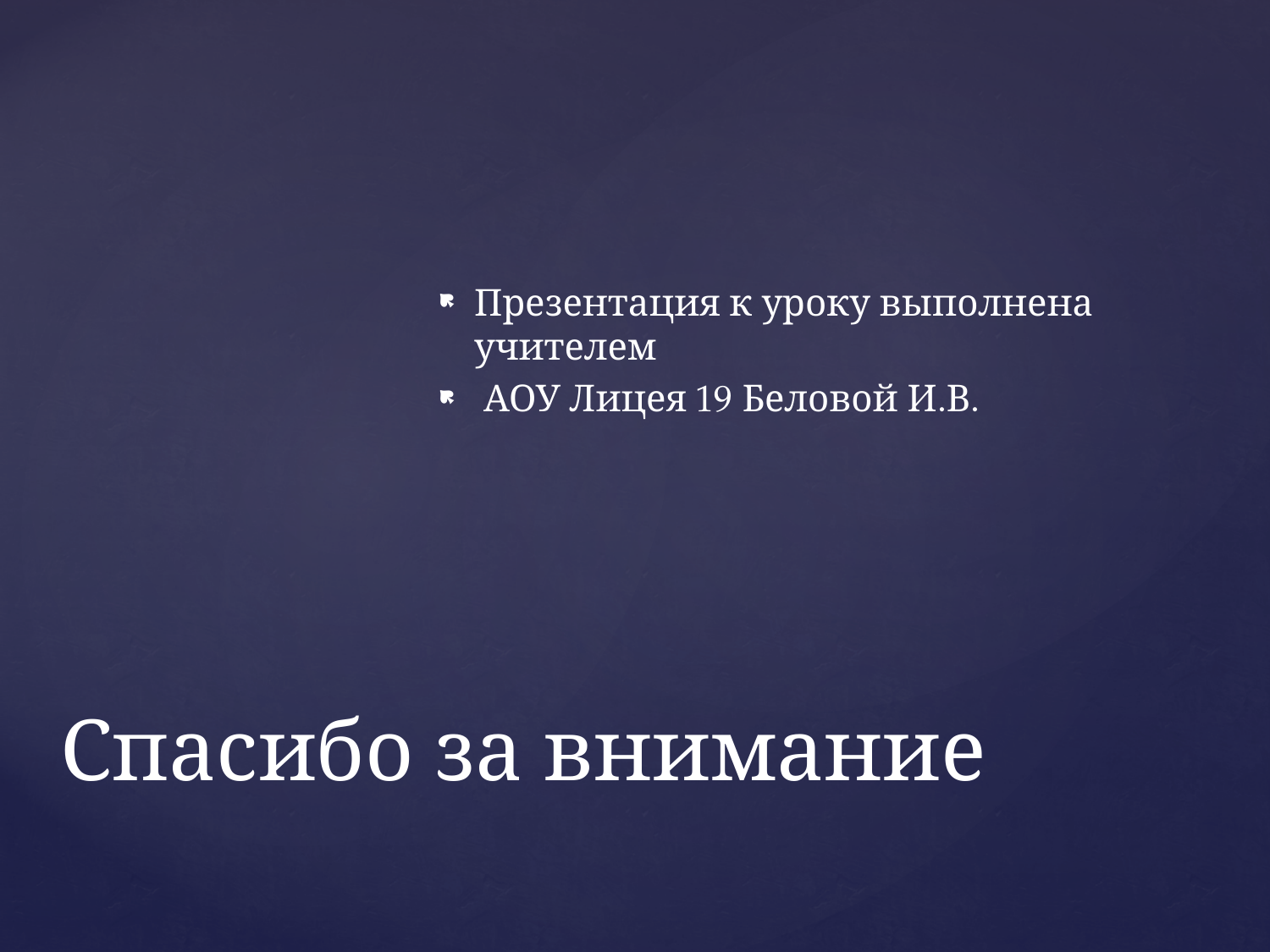

Презентация к уроку выполнена учителем
 АОУ Лицея 19 Беловой И.В.
Спасибо за внимание